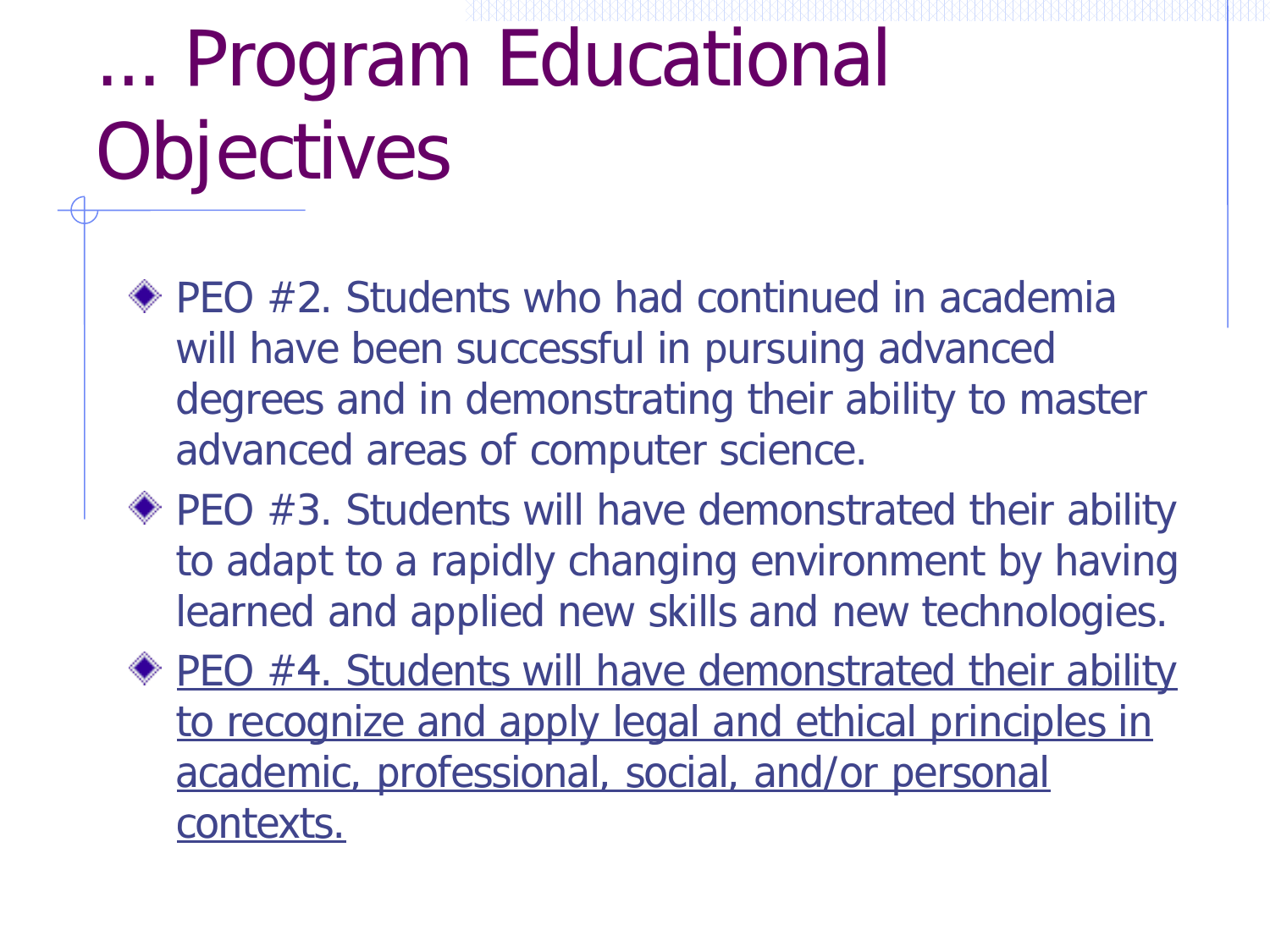

# … Program Educational Objectives
PEO #2. Students who had continued in academia will have been successful in pursuing advanced degrees and in demonstrating their ability to master advanced areas of computer science.
PEO #3. Students will have demonstrated their ability to adapt to a rapidly changing environment by having learned and applied new skills and new technologies.
PEO #4. Students will have demonstrated their ability to recognize and apply legal and ethical principles in academic, professional, social, and/or personal contexts.